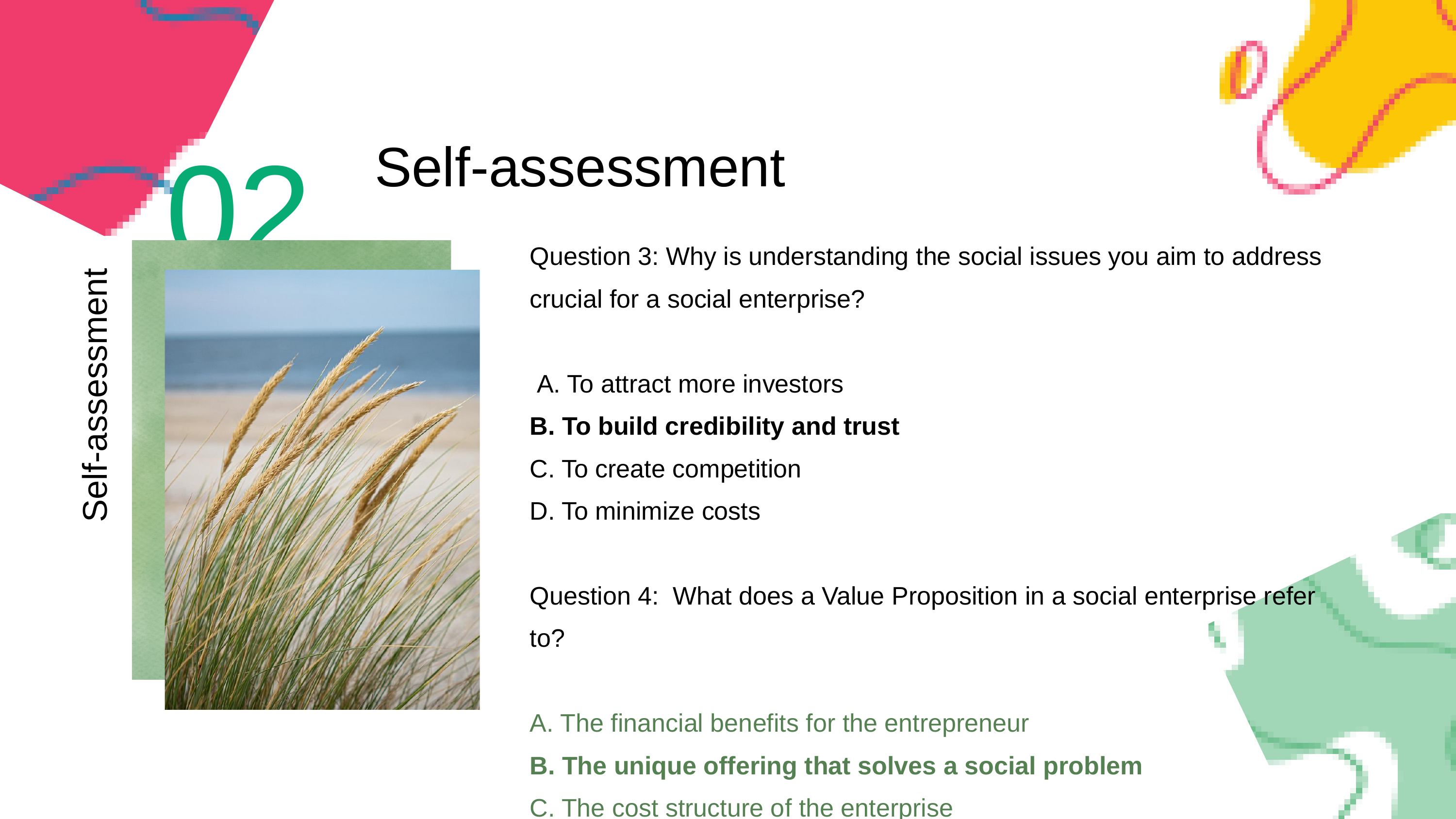

02
Self-assessment
Question 3: Why is understanding the social issues you aim to address crucial for a social enterprise?

 A. To attract more investors
B. To build credibility and trust
C. To create competition
D. To minimize costs

Question 4:  What does a Value Proposition in a social enterprise refer to?

A. The financial benefits for the entrepreneur
B. The unique offering that solves a social problem
C. The cost structure of the enterprise
D. The number of customers targeted

Self-assessment